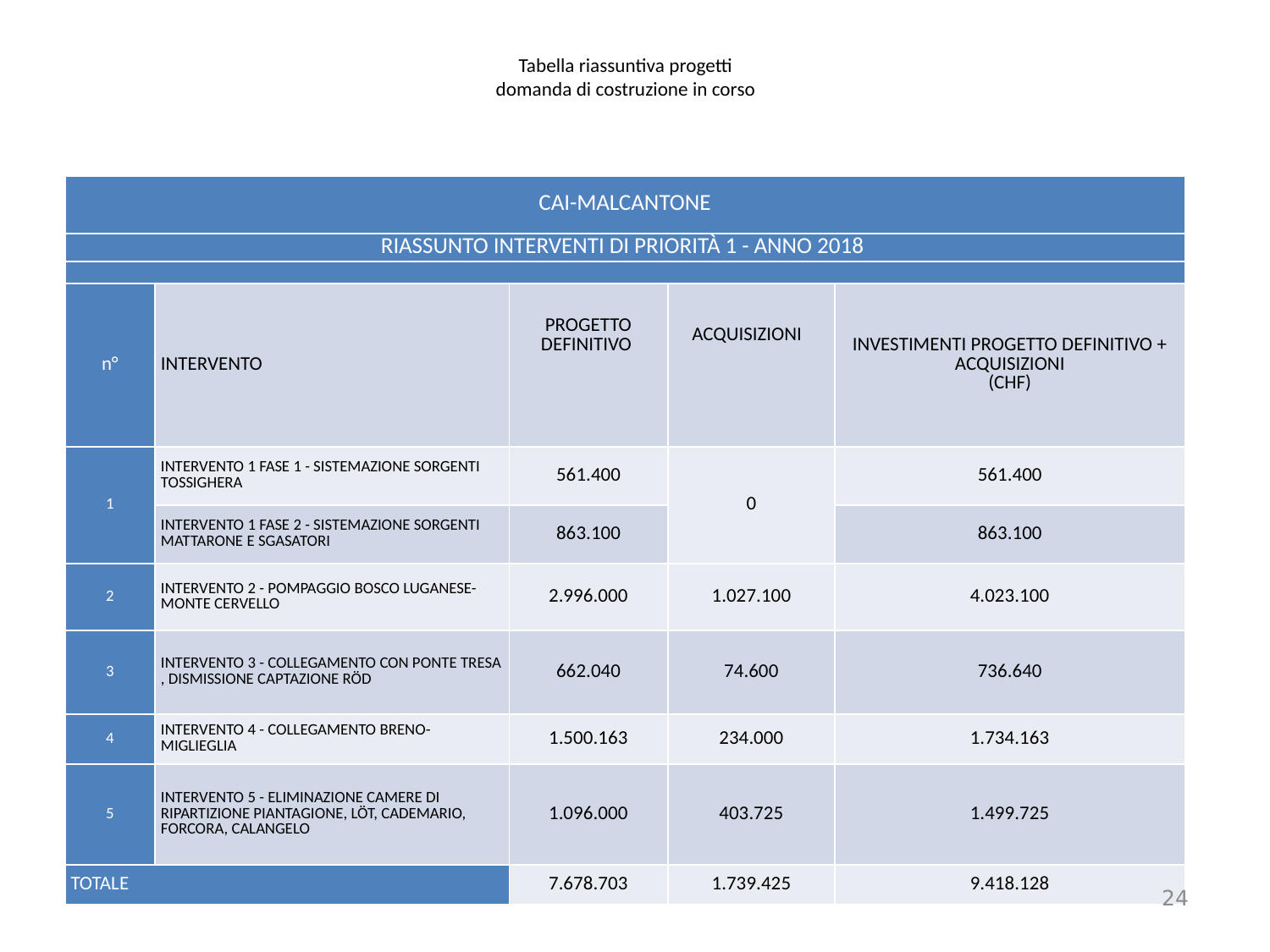

# Tabella riassuntiva progetti domanda di costruzione in corso
| CAI-MALCANTONE |  |  |  |  |
| --- | --- | --- | --- | --- |
| RIASSUNTO INTERVENTI DI PRIORITÀ 1 - ANNO 2018 |  |  |  |  |
|  |  |  |  |  |
| n° | INTERVENTO | PROGETTO DEFINITIVO | ACQUISIZIONI | INVESTIMENTI PROGETTO DEFINITIVO + ACQUISIZIONI (CHF) |
| 1 | INTERVENTO 1 FASE 1 - SISTEMAZIONE SORGENTI TOSSIGHERA | 561.400 | 0 | 561.400 |
|  | INTERVENTO 1 FASE 2 - SISTEMAZIONE SORGENTI MATTARONE E SGASATORI | 863.100 |  | 863.100 |
| 2 | INTERVENTO 2 - POMPAGGIO BOSCO LUGANESE-MONTE CERVELLO | 2.996.000 | 1.027.100 | 4.023.100 |
| 3 | INTERVENTO 3 - COLLEGAMENTO CON PONTE TRESA , DISMISSIONE CAPTAZIONE RÖD | 662.040 | 74.600 | 736.640 |
| 4 | INTERVENTO 4 - COLLEGAMENTO BRENO-MIGLIEGLIA | 1.500.163 | 234.000 | 1.734.163 |
| 5 | INTERVENTO 5 - ELIMINAZIONE CAMERE DI RIPARTIZIONE PIANTAGIONE, LÖT, CADEMARIO, FORCORA, CALANGELO | 1.096.000 | 403.725 | 1.499.725 |
| TOTALE |  | 7.678.703 | 1.739.425 | 9.418.128 |
24